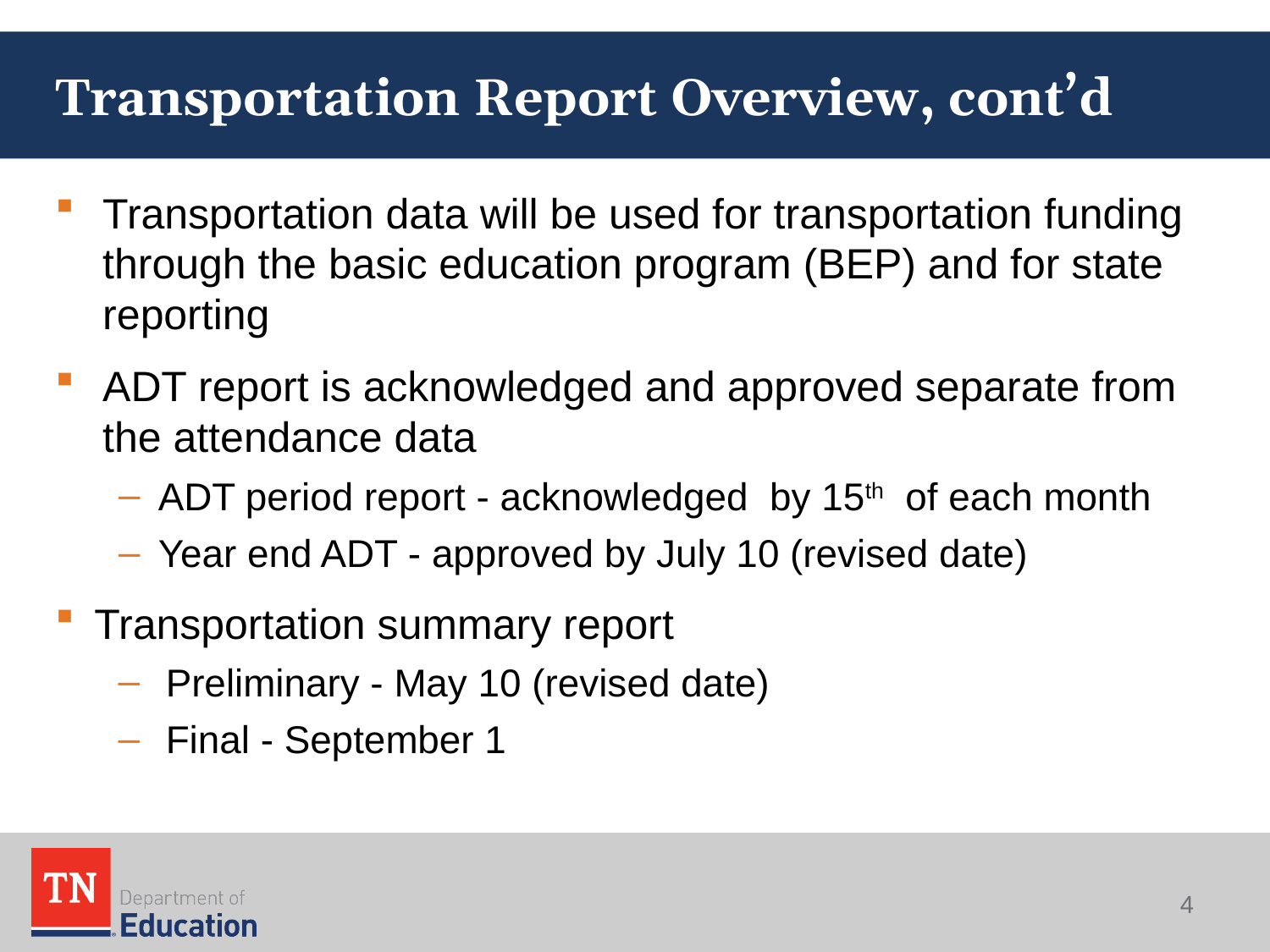

# Transportation Report Overview, cont’d
Transportation data will be used for transportation funding through the basic education program (BEP) and for state reporting
ADT report is acknowledged and approved separate from the attendance data
ADT period report - acknowledged  by 15th  of each month
Year end ADT - approved by July 10 (revised date)
Transportation summary report
Preliminary - May 10 (revised date)
Final - September 1
4